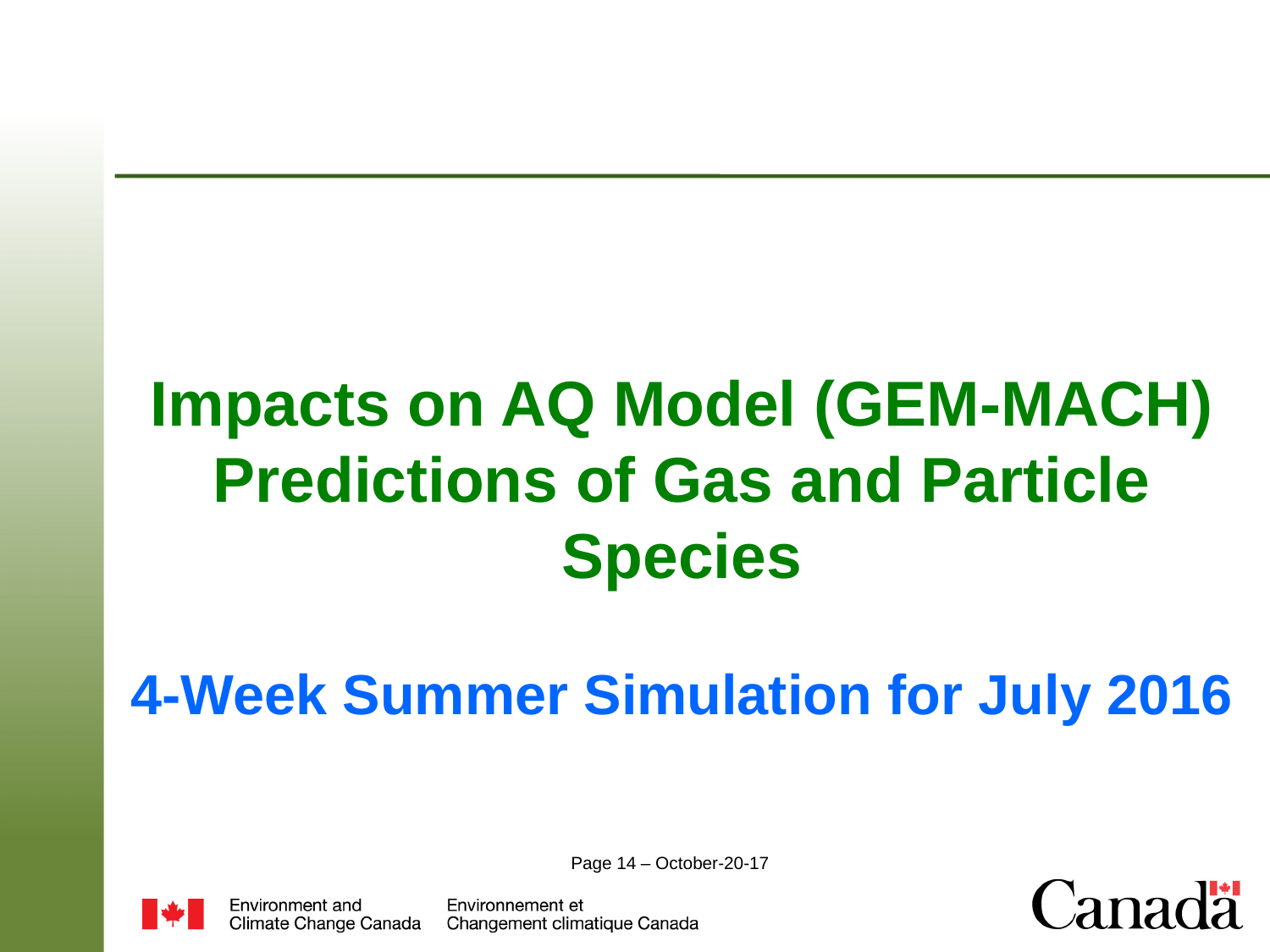

Impacts on AQ Model (GEM-MACH) Predictions of Gas and Particle Species

4-Week Summer Simulation for July 2016